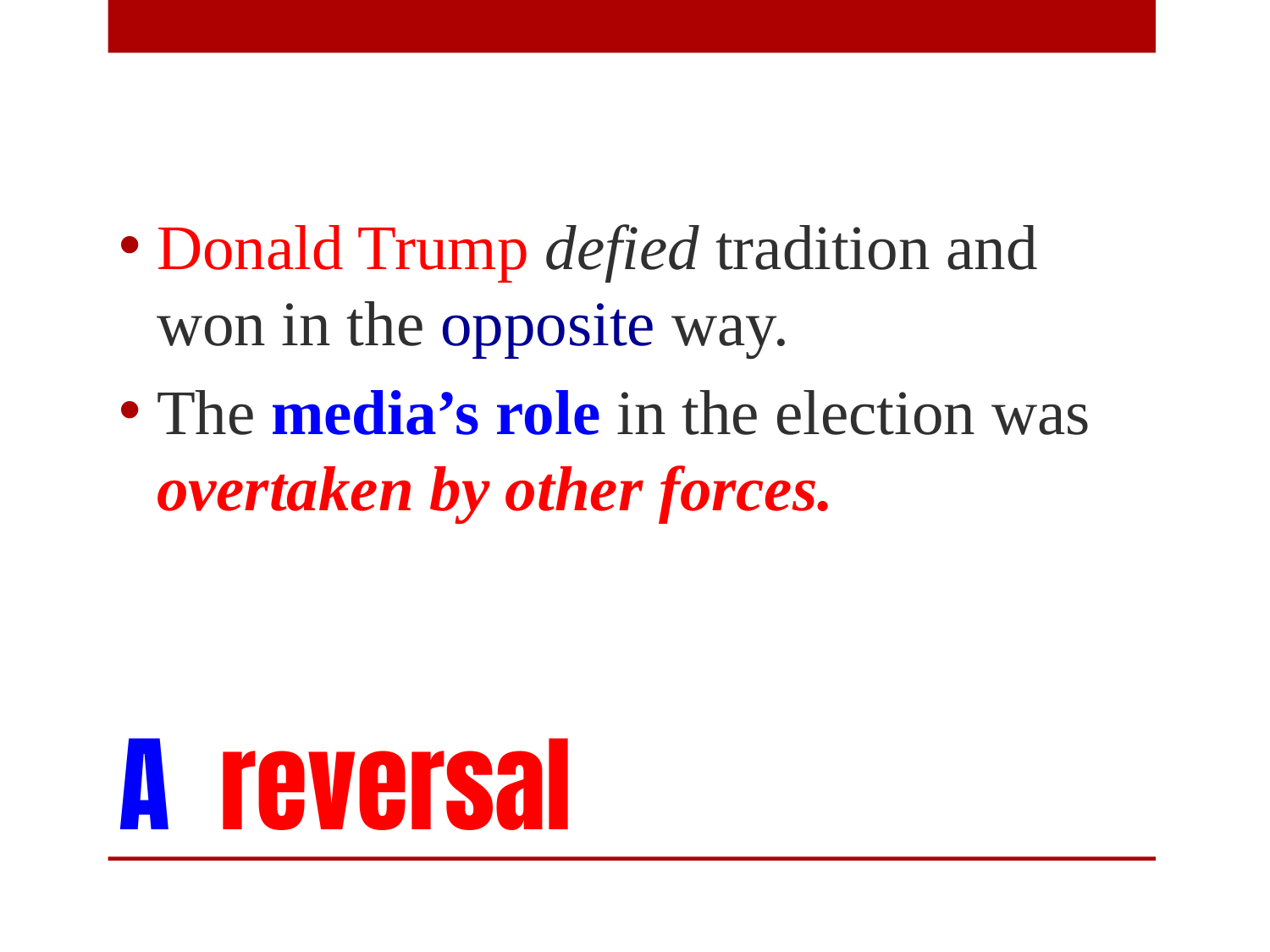

Donald Trump defied tradition and won in the opposite way.
The media’s role in the election was overtaken by other forces.
# A  reversal